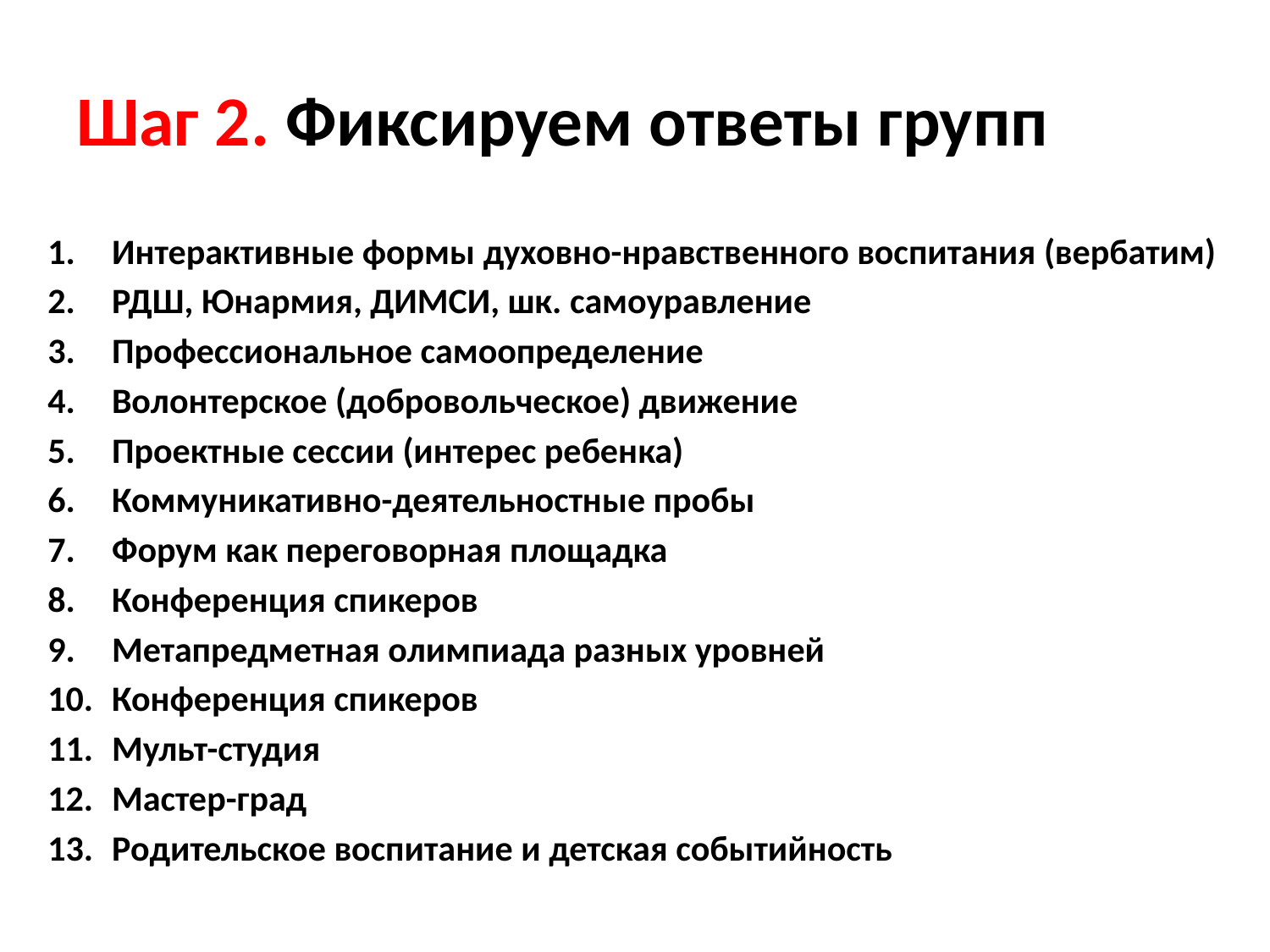

# Шаг 2. Фиксируем ответы групп
Интерактивные формы духовно-нравственного воспитания (вербатим)
РДШ, Юнармия, ДИМСИ, шк. самоуравление
Профессиональное самоопределение
Волонтерское (добровольческое) движение
Проектные сессии (интерес ребенка)
Коммуникативно-деятельностные пробы
Форум как переговорная площадка
Конференция спикеров
Метапредметная олимпиада разных уровней
Конференция спикеров
Мульт-студия
Мастер-град
Родительское воспитание и детская событийность